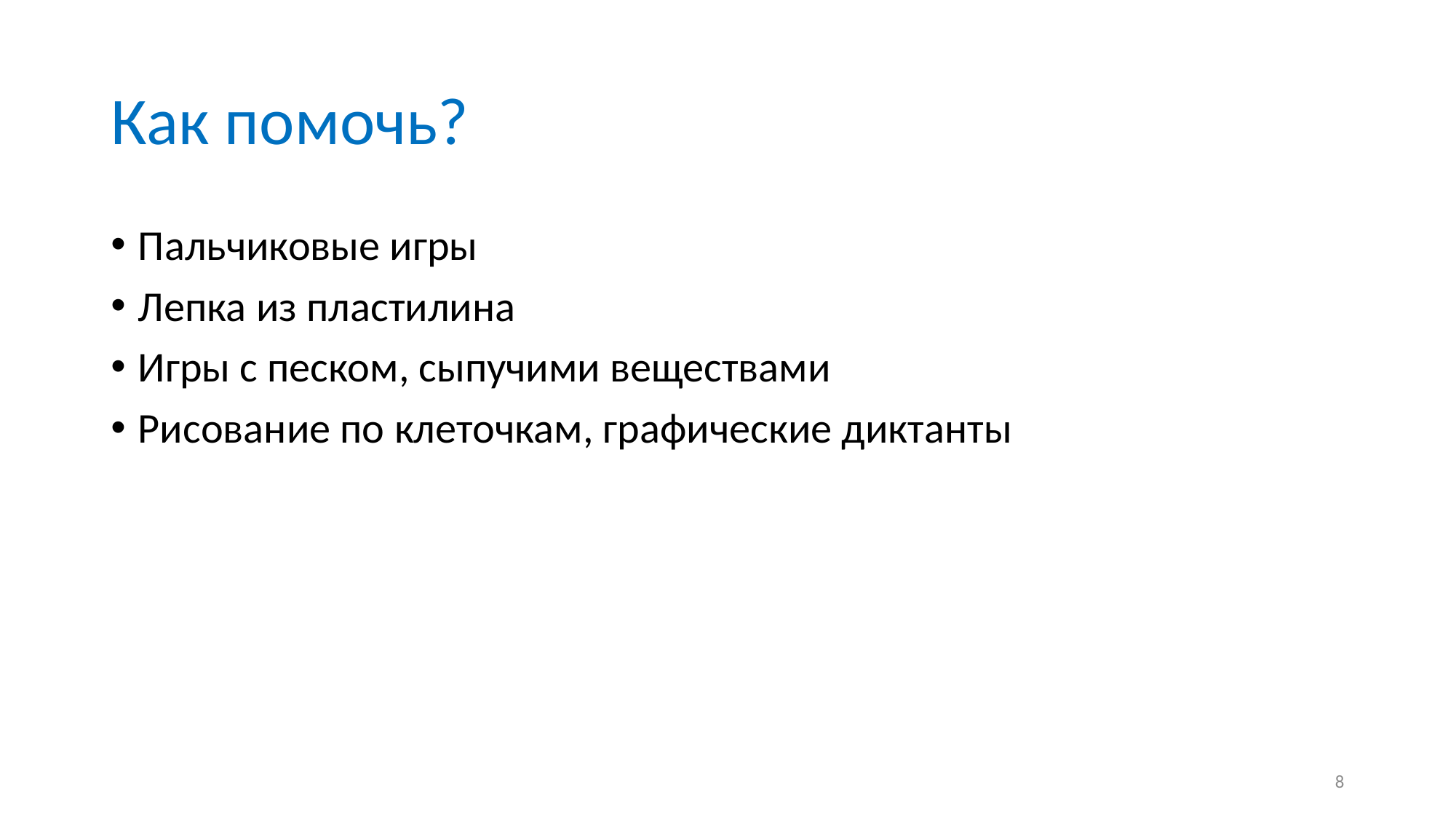

# Как помочь?
Пальчиковые игры
Лепка из пластилина
Игры с песком, сыпучими веществами
Рисование по клеточкам, графические диктанты
8